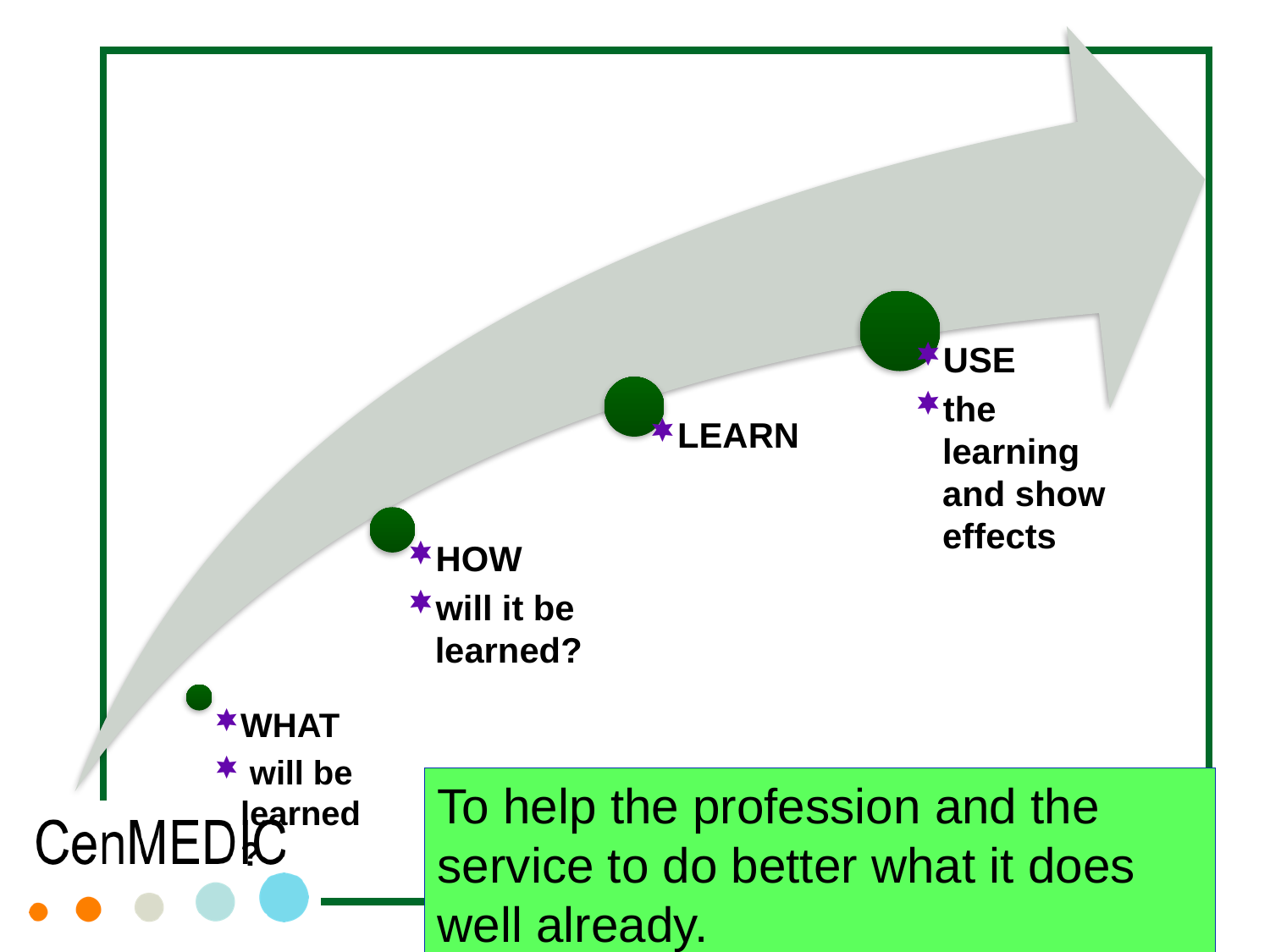

WHAT
 will be learned?
HOW
will it be learned?
LEARN
USE
the learning and show effects
To help the profession and the service to do better what it does well already.